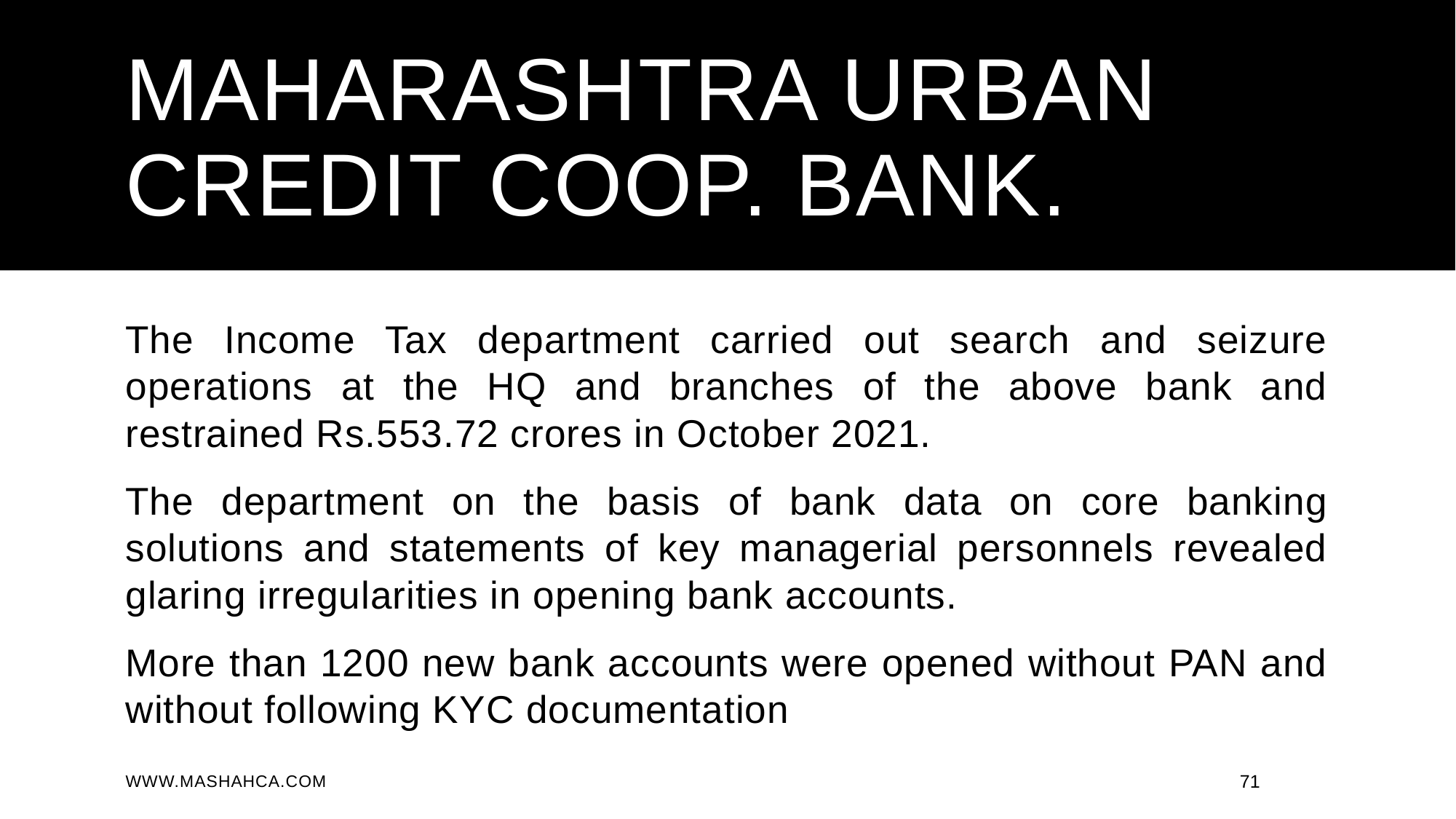

# Maharashtra urban credit coop. bank.
The Income Tax department carried out search and seizure operations at the HQ and branches of the above bank and restrained Rs.553.72 crores in October 2021.
The department on the basis of bank data on core banking solutions and statements of key managerial personnels revealed glaring irregularities in opening bank accounts.
More than 1200 new bank accounts were opened without PAN and without following KYC documentation
www.mashahca.com
71